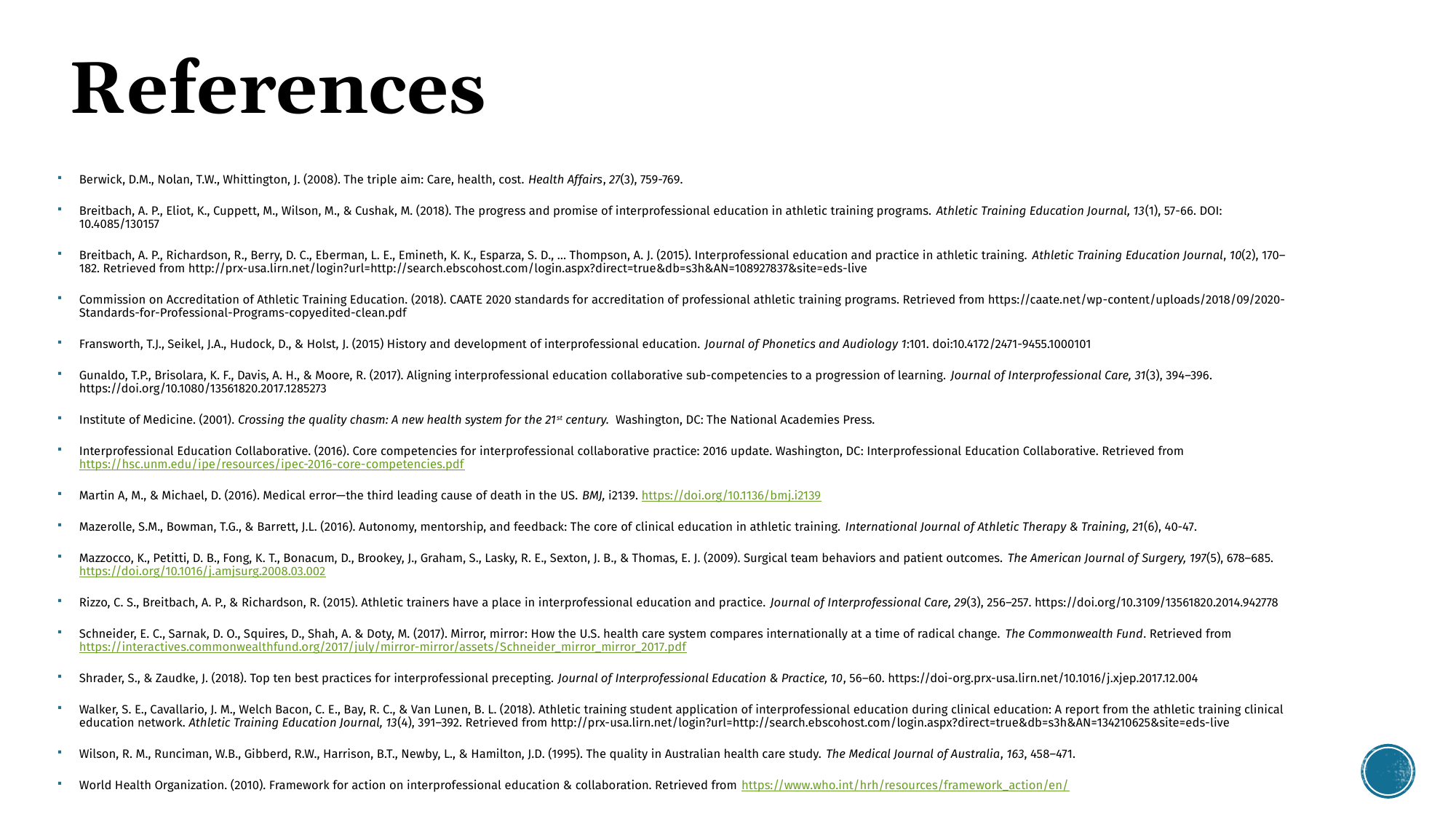

# References
Berwick, D.M., Nolan, T.W., Whittington, J. (2008). The triple aim: Care, health, cost. Health Affairs, 27(3), 759-769.
Breitbach, A. P., Eliot, K., Cuppett, M., Wilson, M., & Cushak, M. (2018). The progress and promise of interprofessional education in athletic training programs. Athletic Training Education Journal, 13(1), 57-66. DOI: 10.4085/130157
Breitbach, A. P., Richardson, R., Berry, D. C., Eberman, L. E., Emineth, K. K., Esparza, S. D., … Thompson, A. J. (2015). Interprofessional education and practice in athletic training. Athletic Training Education Journal, 10(2), 170–182. Retrieved from http://prx-usa.lirn.net/login?url=http://search.ebscohost.com/login.aspx?direct=true&db=s3h&AN=108927837&site=eds-live
Commission on Accreditation of Athletic Training Education. (2018). CAATE 2020 standards for accreditation of professional athletic training programs. Retrieved from https://caate.net/wp-content/uploads/2018/09/2020-Standards-for-Professional-Programs-copyedited-clean.pdf
Fransworth, T.J., Seikel, J.A., Hudock, D., & Holst, J. (2015) History and development of interprofessional education. Journal of Phonetics and Audiology 1:101. doi:10.4172/2471-9455.1000101
Gunaldo, T.P., Brisolara, K. F., Davis, A. H., & Moore, R. (2017). Aligning interprofessional education collaborative sub-competencies to a progression of learning. Journal of Interprofessional Care, 31(3), 394–396. https://doi.org/10.1080/13561820.2017.1285273
Institute of Medicine. (2001). Crossing the quality chasm: A new health system for the 21st century.  Washington, DC: The National Academies Press.
Interprofessional Education Collaborative. (2016). Core competencies for interprofessional collaborative practice: 2016 update. Washington, DC: Interprofessional Education Collaborative. Retrieved from https://hsc.unm.edu/ipe/resources/ipec-2016-core-competencies.pdf
Martin A, M., & Michael, D. (2016). Medical error—the third leading cause of death in the US. BMJ, i2139. https://doi.org/10.1136/bmj.i2139
Mazerolle, S.M., Bowman, T.G., & Barrett, J.L. (2016). Autonomy, mentorship, and feedback: The core of clinical education in athletic training. International Journal of Athletic Therapy & Training, 21(6), 40-47.
Mazzocco, K., Petitti, D. B., Fong, K. T., Bonacum, D., Brookey, J., Graham, S., Lasky, R. E., Sexton, J. B., & Thomas, E. J. (2009). Surgical team behaviors and patient outcomes. The American Journal of Surgery, 197(5), 678–685. https://doi.org/10.1016/j.amjsurg.2008.03.002
Rizzo, C. S., Breitbach, A. P., & Richardson, R. (2015). Athletic trainers have a place in interprofessional education and practice. Journal of Interprofessional Care, 29(3), 256–257. https://doi.org/10.3109/13561820.2014.942778
Schneider, E. C., Sarnak, D. O., Squires, D., Shah, A. & Doty, M. (2017). Mirror, mirror: How the U.S. health care system compares internationally at a time of radical change. The Commonwealth Fund. Retrieved from https://interactives.commonwealthfund.org/2017/july/mirror-mirror/assets/Schneider_mirror_mirror_2017.pdf
Shrader, S., & Zaudke, J. (2018). Top ten best practices for interprofessional precepting. Journal of Interprofessional Education & Practice, 10, 56–60. https://doi-org.prx-usa.lirn.net/10.1016/j.xjep.2017.12.004
Walker, S. E., Cavallario, J. M., Welch Bacon, C. E., Bay, R. C., & Van Lunen, B. L. (2018). Athletic training student application of interprofessional education during clinical education: A report from the athletic training clinical education network. Athletic Training Education Journal, 13(4), 391–392. Retrieved from http://prx-usa.lirn.net/login?url=http://search.ebscohost.com/login.aspx?direct=true&db=s3h&AN=134210625&site=eds-live
Wilson, R. M., Runciman, W.B., Gibberd, R.W., Harrison, B.T., Newby, L., & Hamilton, J.D. (1995). The quality in Australian health care study. The Medical Journal of Australia, 163, 458–471.
World Health Organization. (2010). Framework for action on interprofessional education & collaboration. Retrieved from https://www.who.int/hrh/resources/framework_action/en/